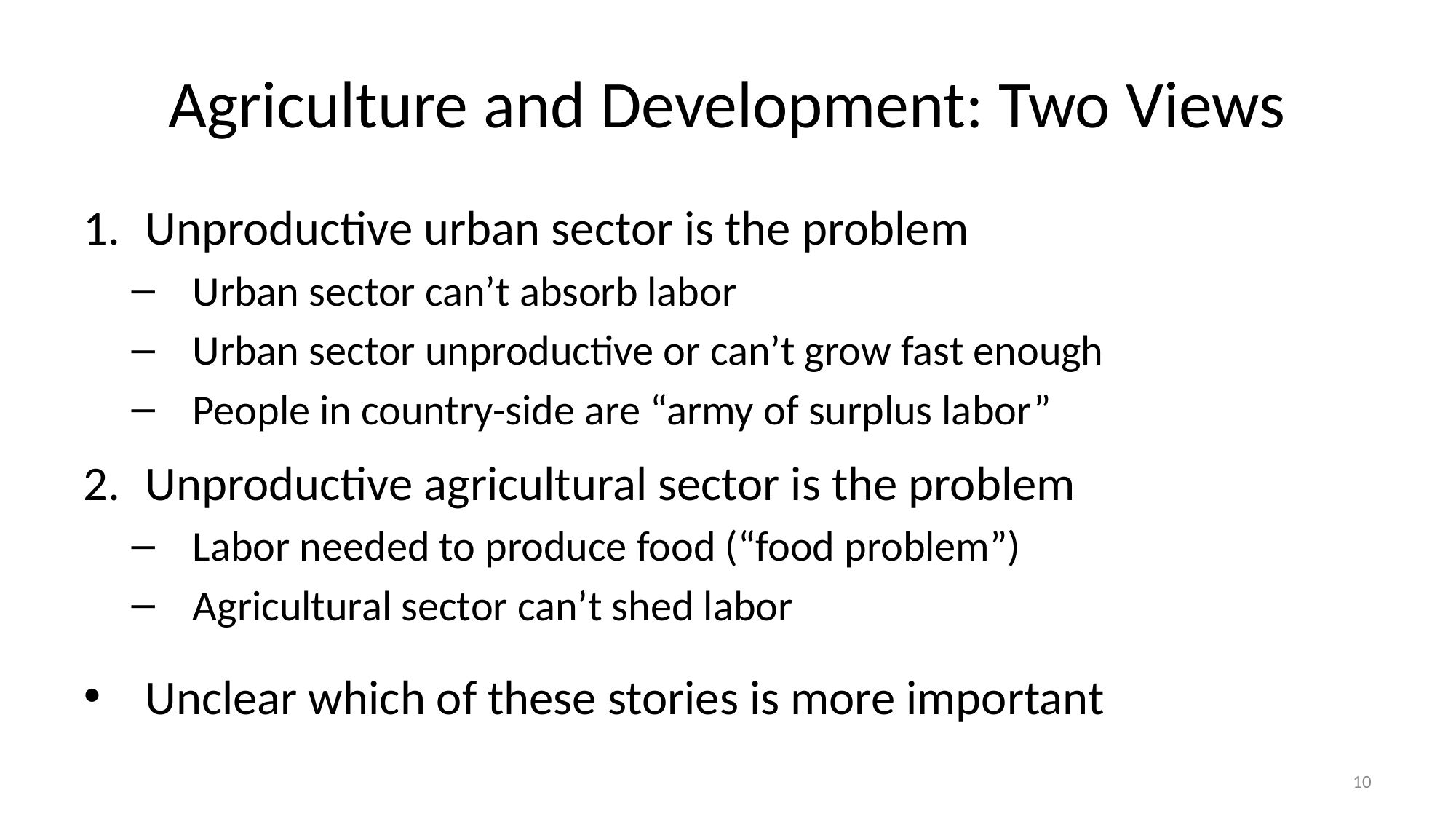

# Agriculture and Development: Two Views
Unproductive urban sector is the problem
Urban sector can’t absorb labor
Urban sector unproductive or can’t grow fast enough
People in country-side are “army of surplus labor”
Unproductive agricultural sector is the problem
Labor needed to produce food (“food problem”)
Agricultural sector can’t shed labor
Unclear which of these stories is more important
10